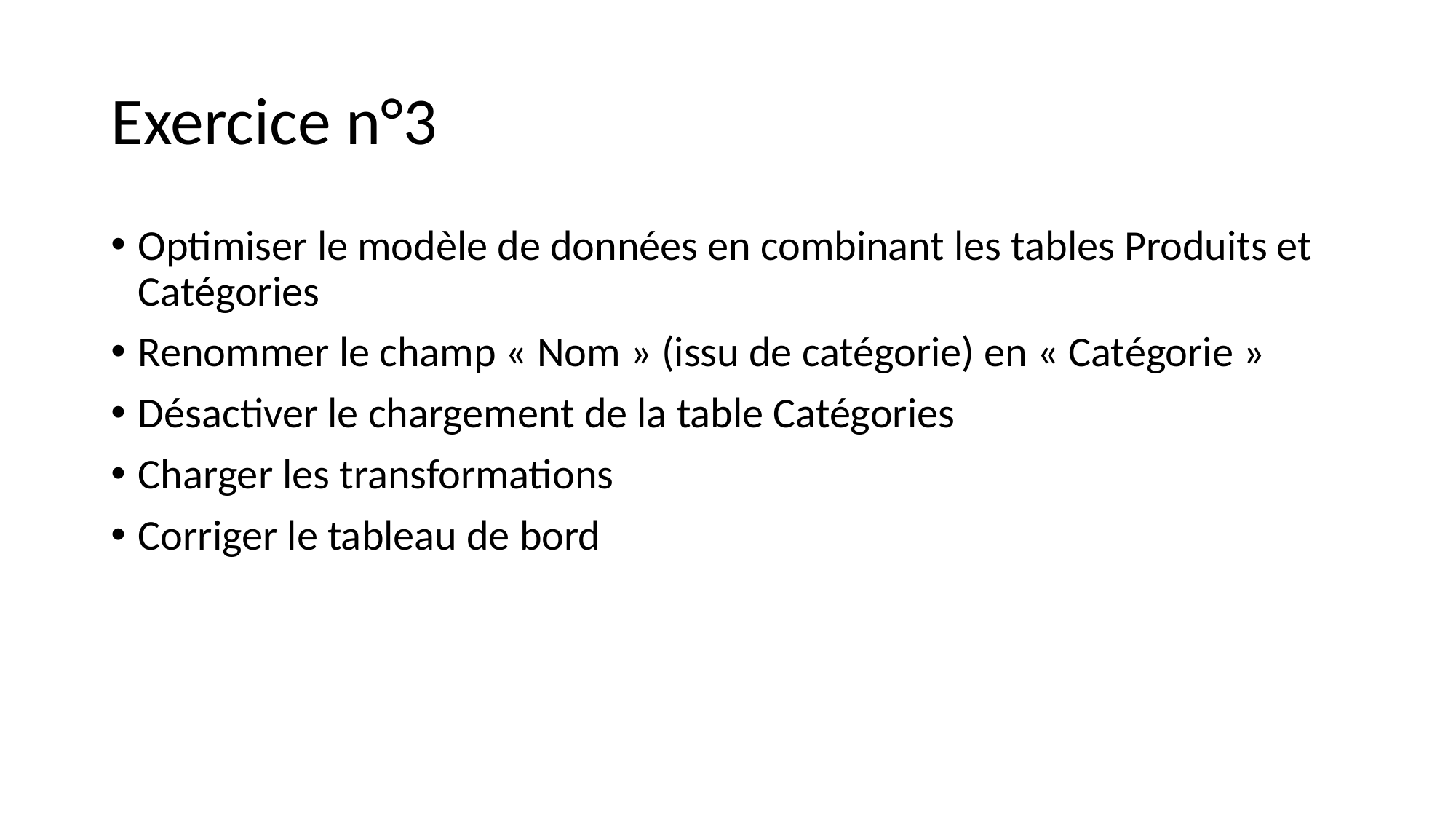

# Exercice n°3
Optimiser le modèle de données en combinant les tables Produits et Catégories
Renommer le champ « Nom » (issu de catégorie) en « Catégorie »
Désactiver le chargement de la table Catégories
Charger les transformations
Corriger le tableau de bord